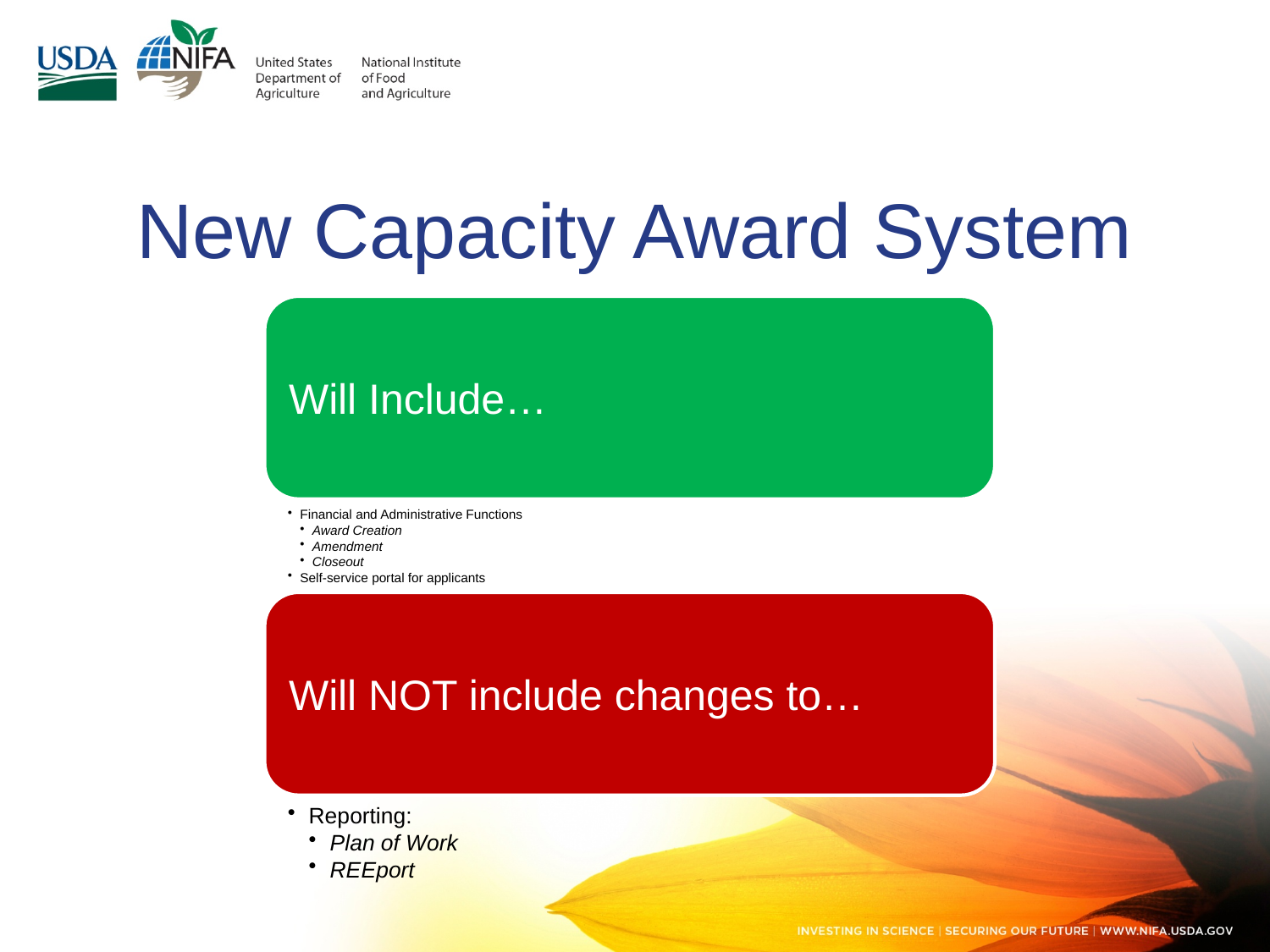

# New Capacity Award System
Will Include…
Financial and Administrative Functions
Will NOT include changes to…
Reporting:
Award Creation
Amendment
Closeout
Plan of Work
REEport
Self-service portal for applicants